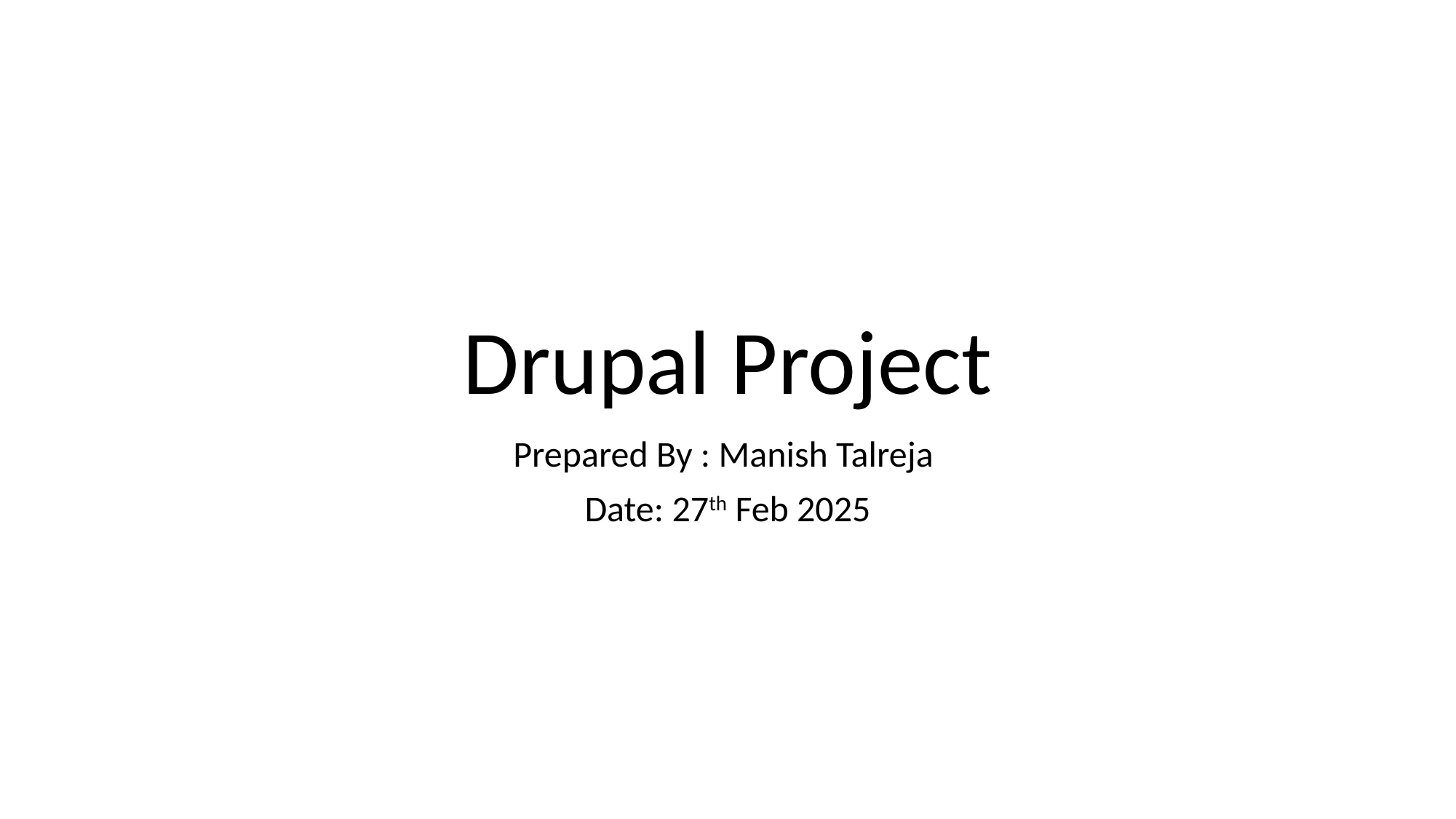

# Drupal Project
Prepared By : Manish Talreja
Date: 27th Feb 2025